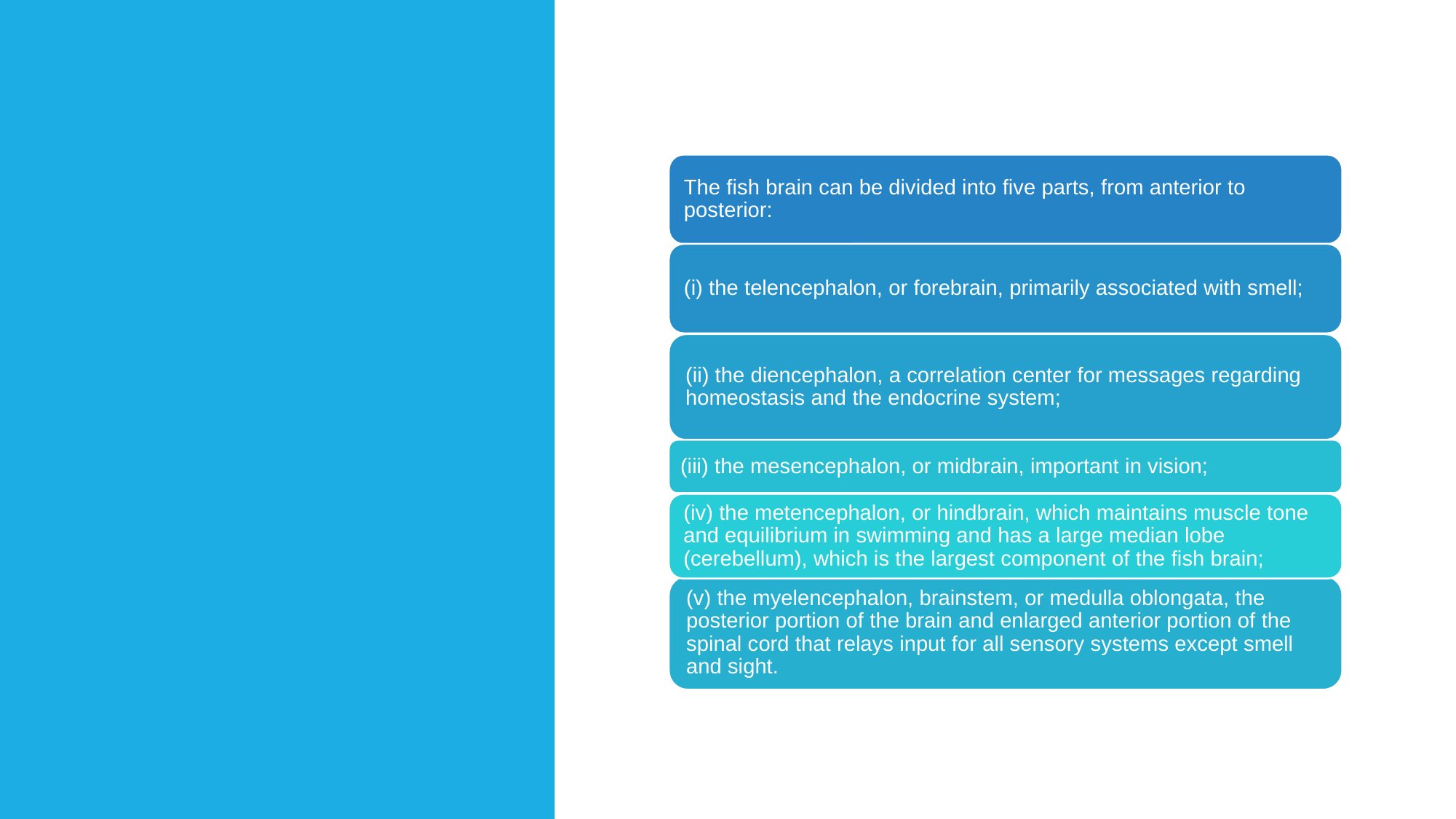

The fish brain can be divided into five parts, from anterior to posterior:
(i) the telencephalon, or forebrain, primarily associated with smell;
(ii) the diencephalon, a correlation center for messages regarding homeostasis and the endocrine system;
(v) the myelencephalon, brainstem, or medulla oblongata, the posterior portion of the brain and enlarged anterior portion of the spinal cord that relays input for all sensory systems except smell and sight.
(iii) the mesencephalon, or midbrain, important in vision;
(iv) the metencephalon, or hindbrain, which maintains muscle tone and equilibrium in swimming and has a large median lobe (cerebellum), which is the largest component of the fish brain;
#